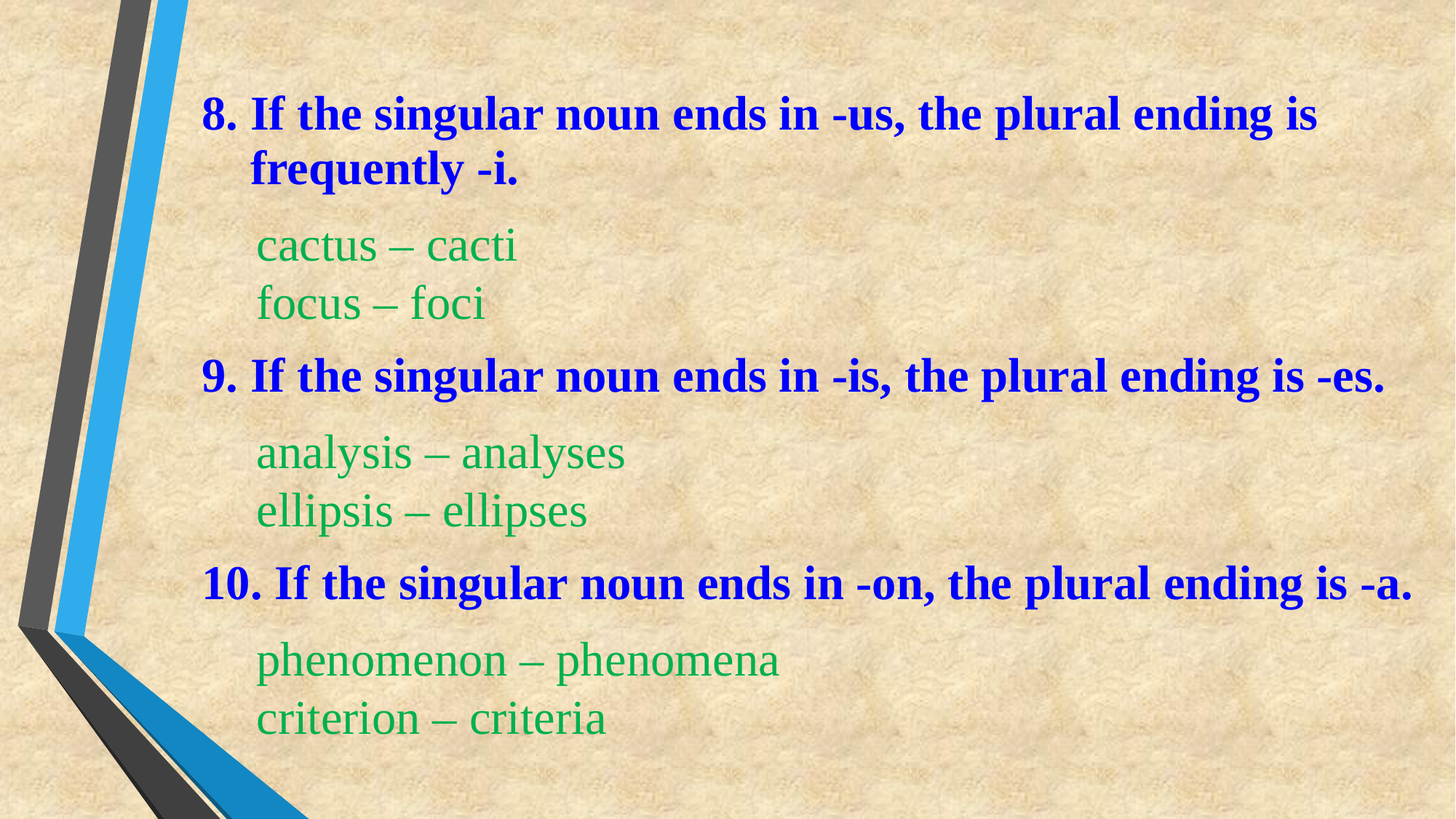

8. If the singular noun ends in ‑us, the plural ending is
    frequently ‑i.
cactus – cacti
focus – foci

9. If the singular noun ends in ‑is, the plural ending is ‑es.
analysis – analyses
ellipsis – ellipses

10. If the singular noun ends in ‑on, the plural ending is ‑a.
phenomenon – phenomena
criterion – criteria